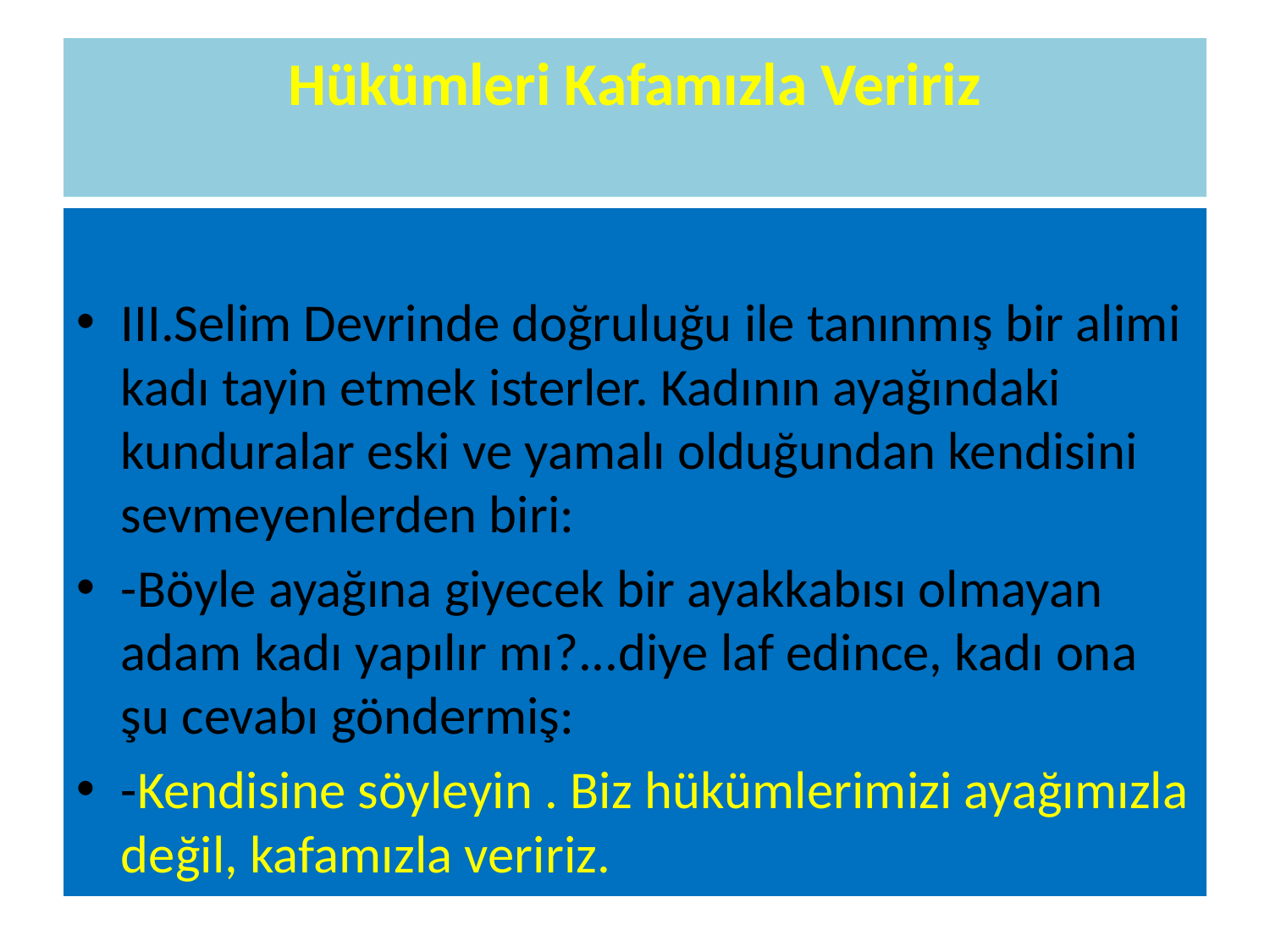

# Hükümleri Kafamızla Veririz

III.Selim Devrinde doğruluğu ile tanınmış bir alimi kadı tayin etmek isterler. Kadının ayağındaki kunduralar eski ve yamalı olduğundan kendisini sevmeyenlerden biri:
-Böyle ayağına giyecek bir ayakkabısı olmayan adam kadı yapılır mı?...diye laf edince, kadı ona şu cevabı göndermiş:
-Kendisine söyleyin . Biz hükümlerimizi ayağımızla değil, kafamızla veririz.